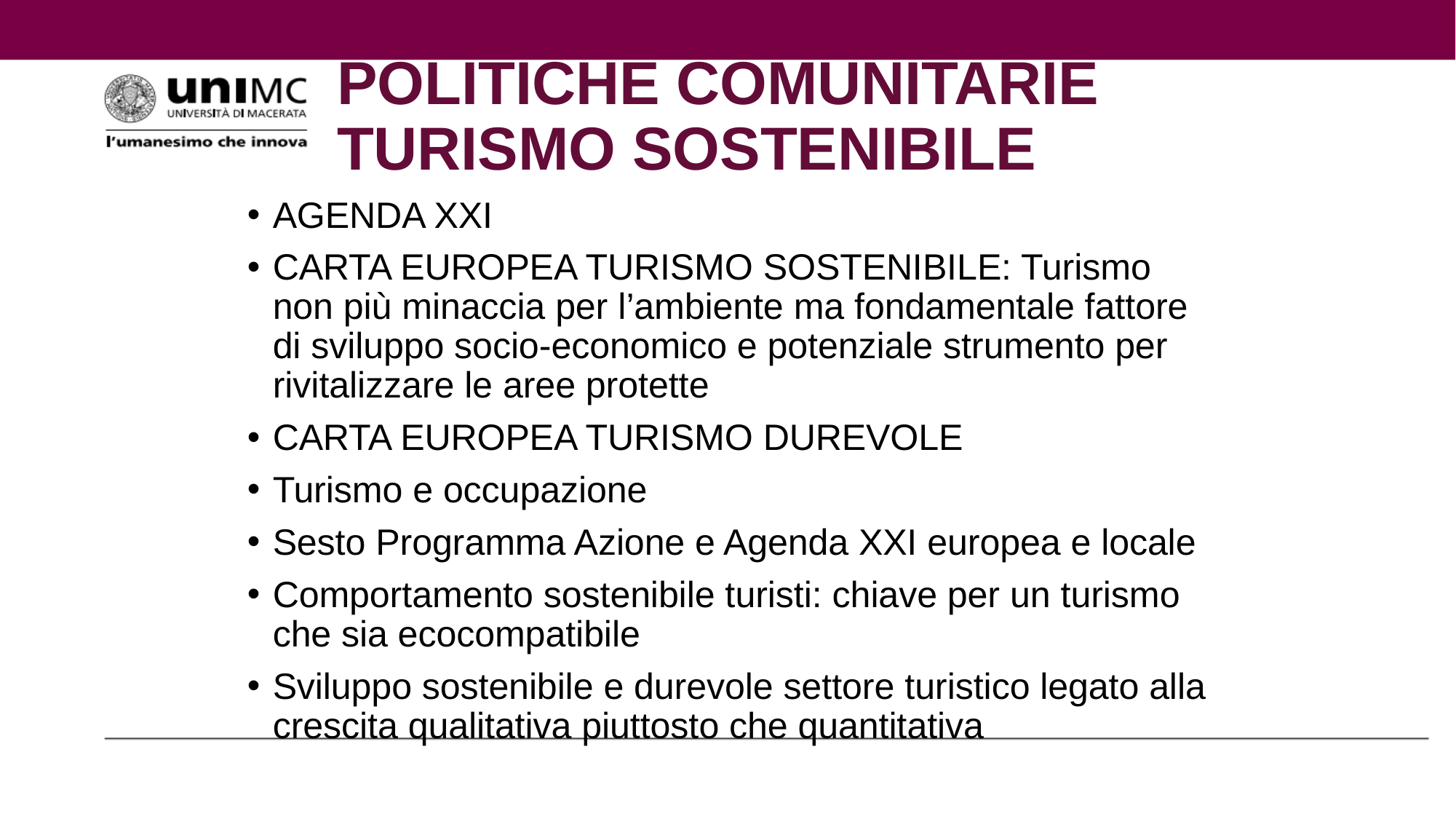

# POLITICHE COMUNITARIE TURISMO SOSTENIBILE
AGENDA XXI
CARTA EUROPEA TURISMO SOSTENIBILE: Turismo non più minaccia per l’ambiente ma fondamentale fattore di sviluppo socio-economico e potenziale strumento per rivitalizzare le aree protette
CARTA EUROPEA TURISMO DUREVOLE
Turismo e occupazione
Sesto Programma Azione e Agenda XXI europea e locale
Comportamento sostenibile turisti: chiave per un turismo che sia ecocompatibile
Sviluppo sostenibile e durevole settore turistico legato alla crescita qualitativa piuttosto che quantitativa